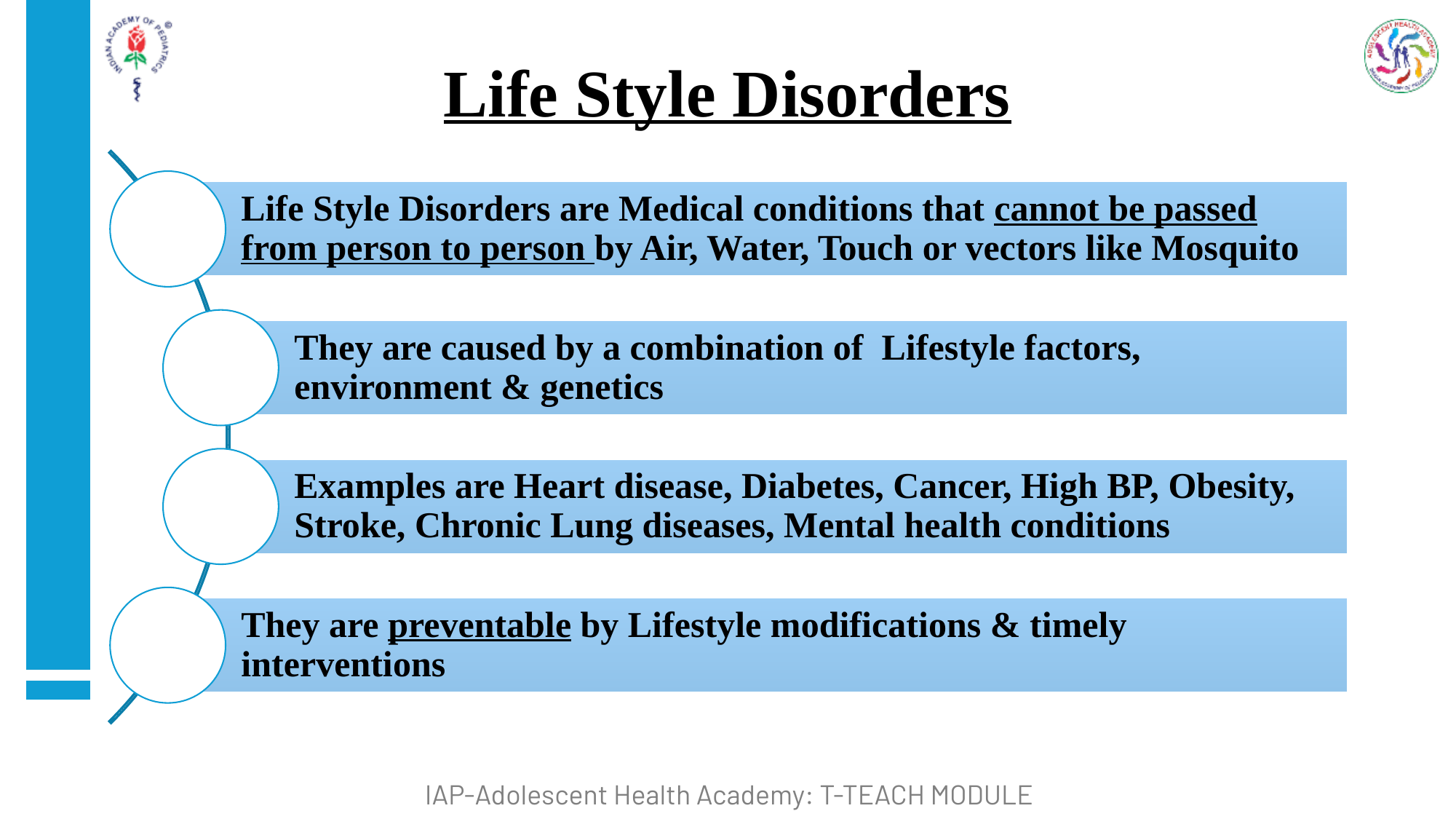

# Life Style Disorders
Life Style Disorders are Medical conditions that cannot be passed from person to person by Air, Water, Touch or vectors like Mosquito
They are caused by a combination of  Lifestyle factors, environment & genetics
Examples are Heart disease, Diabetes, Cancer, High BP, Obesity, Stroke, Chronic Lung diseases, Mental health conditions
They are preventable by Lifestyle modifications & timely interventions